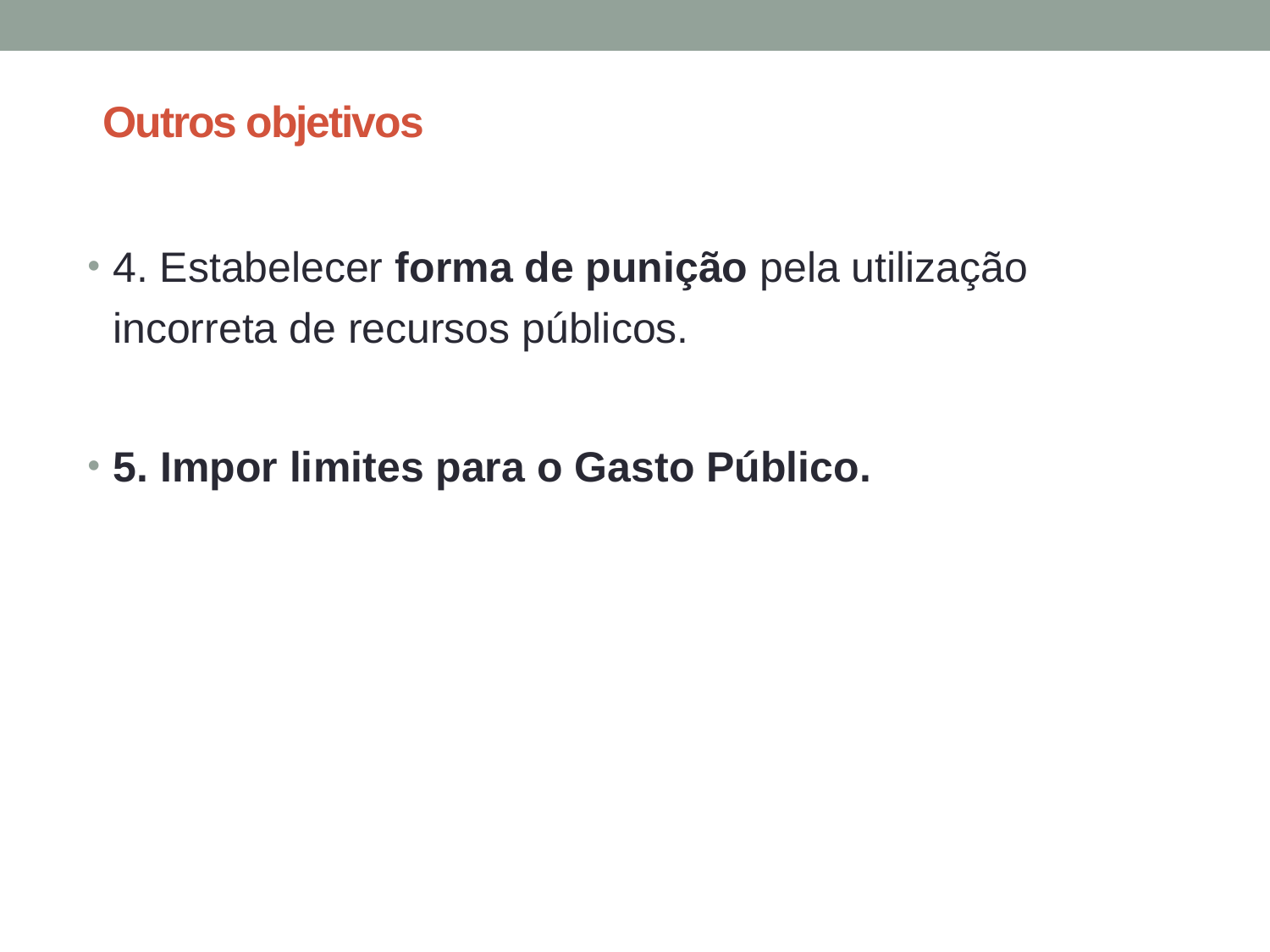

# Outros objetivos
4. Estabelecer forma de punição pela utilização incorreta de recursos públicos.

5. Impor limites para o Gasto Público.